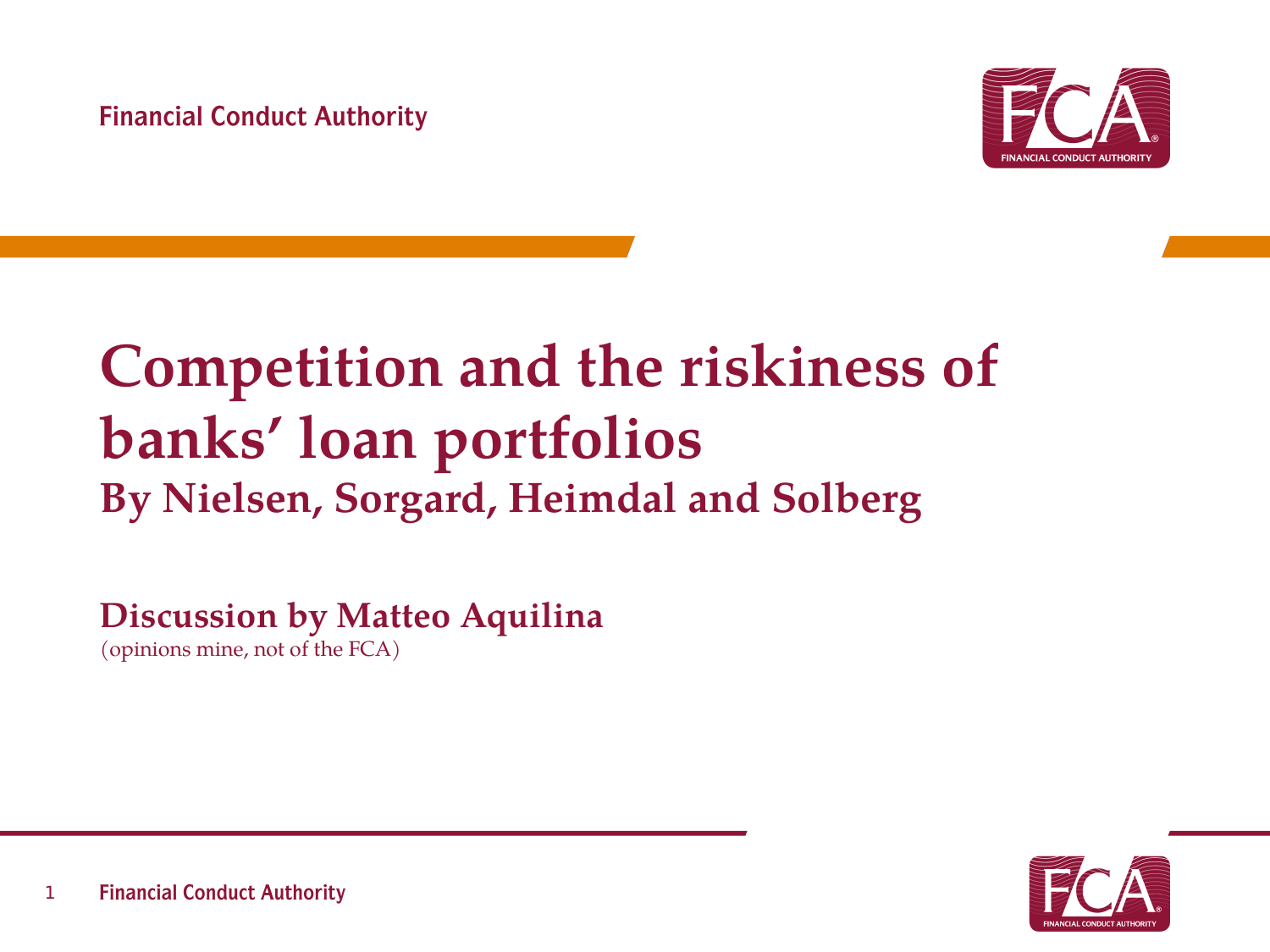

Competition and the riskiness of banks’ loan portfolios
By Nielsen, Sorgard, Heimdal and Solberg

Discussion by Matteo Aquilina
(opinions mine, not of the FCA)
1